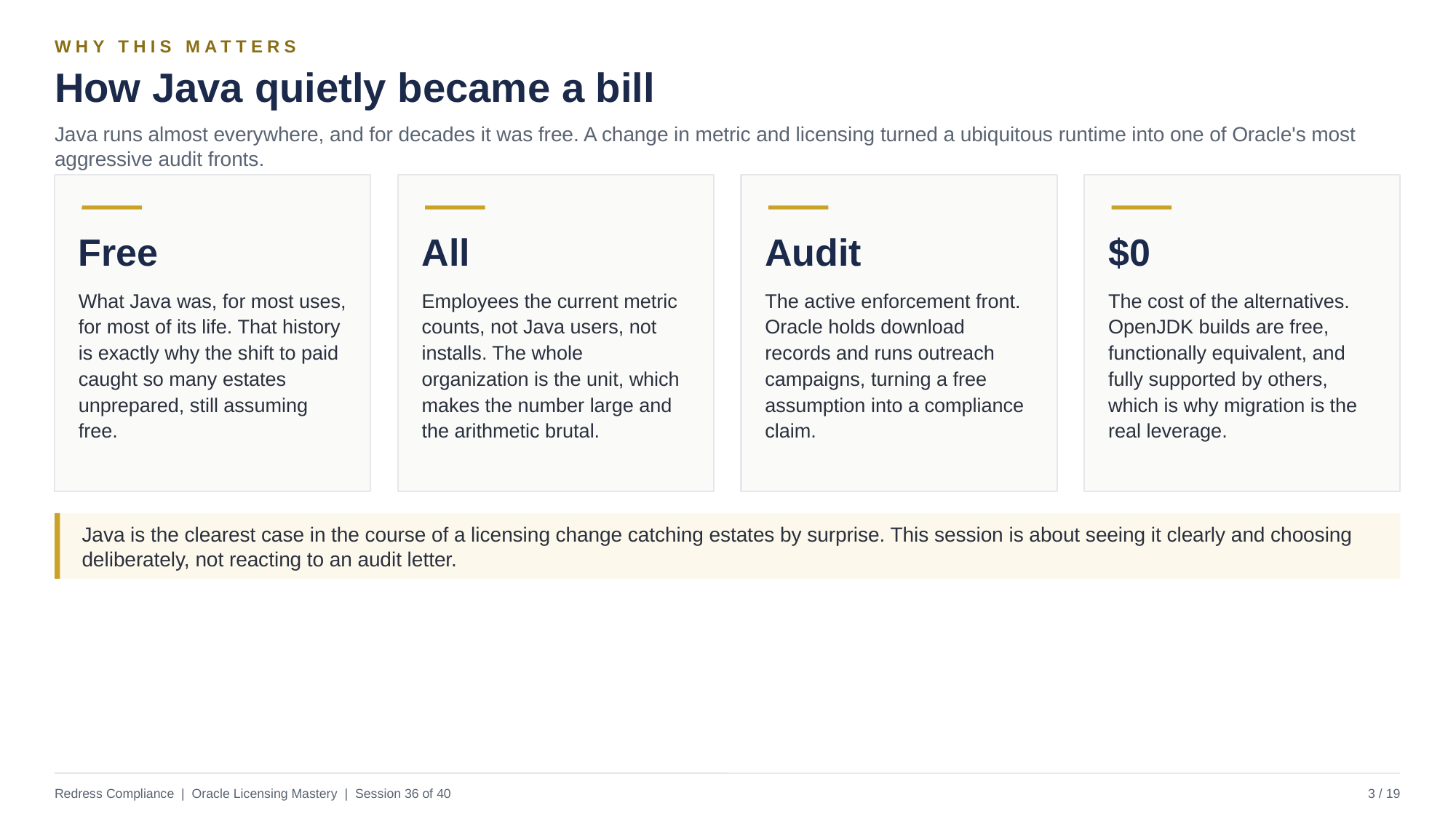

WHY THIS MATTERS
How Java quietly became a bill
Java runs almost everywhere, and for decades it was free. A change in metric and licensing turned a ubiquitous runtime into one of Oracle's most aggressive audit fronts.

Free
All
Audit
$0
What Java was, for most uses, for most of its life. That history is exactly why the shift to paid caught so many estates unprepared, still assuming free.
Employees the current metric counts, not Java users, not installs. The whole organization is the unit, which makes the number large and the arithmetic brutal.
The active enforcement front. Oracle holds download records and runs outreach campaigns, turning a free assumption into a compliance claim.
The cost of the alternatives. OpenJDK builds are free, functionally equivalent, and fully supported by others, which is why migration is the real leverage.

Java is the clearest case in the course of a licensing change catching estates by surprise. This session is about seeing it clearly and choosing deliberately, not reacting to an audit letter.

Redress Compliance  |  Oracle Licensing Mastery  |  Session 36 of 40
3 / 19